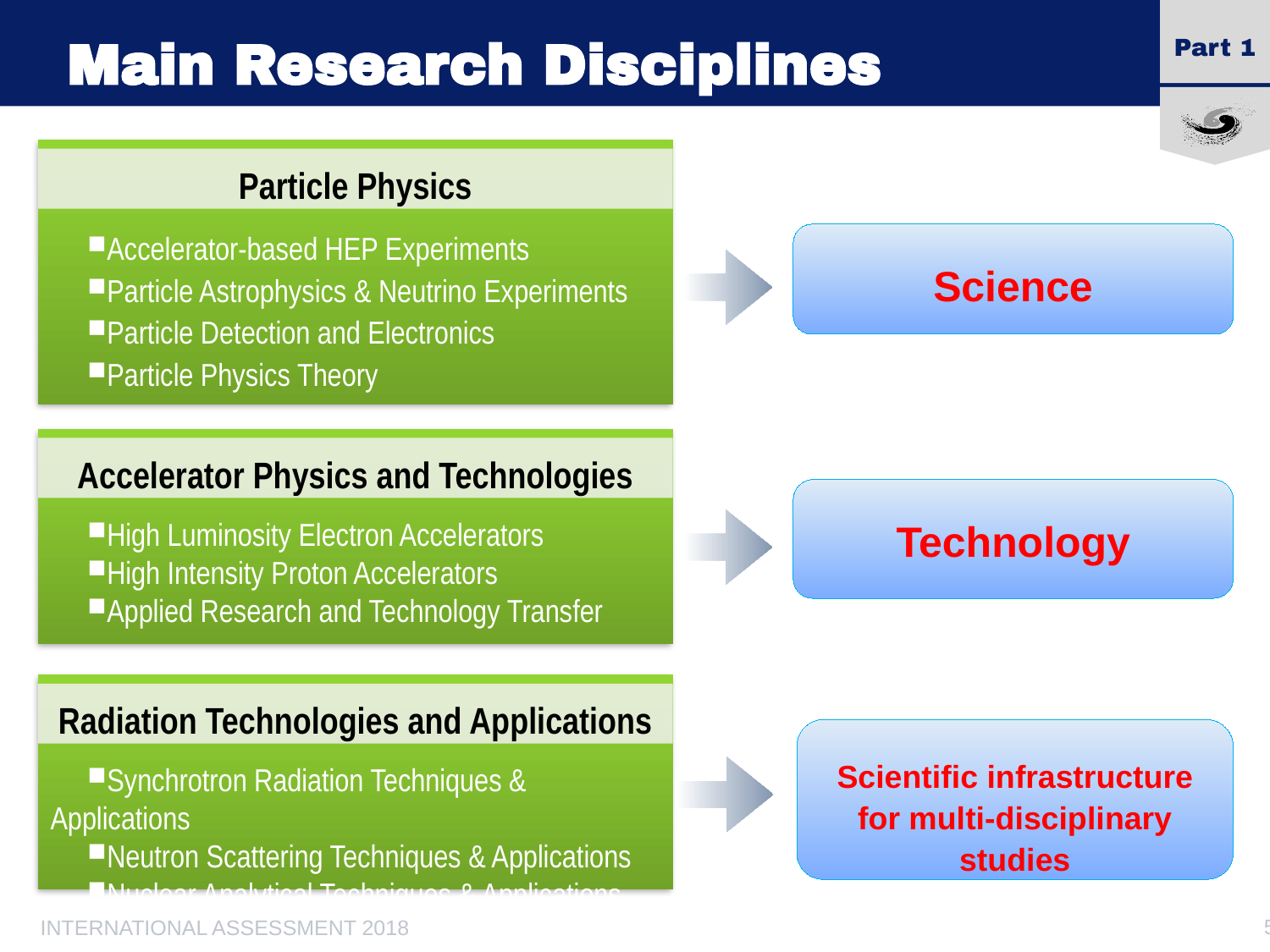

# Main Research Disciplines

Particle Physics

Accelerator-based HEP Experiments
Particle Astrophysics & Neutrino Experiments
Particle Detection and Electronics
Particle Physics Theory
Science

Accelerator Physics and Technologies

High Luminosity Electron Accelerators
High Intensity Proton Accelerators
Applied Research and Technology Transfer
Technology

Radiation Technologies and Applications

Synchrotron Radiation Techniques & Applications
Neutron Scattering Techniques & Applications
Nuclear Analytical Techniques & Applications
Scientific infrastructure for multi-disciplinary studies